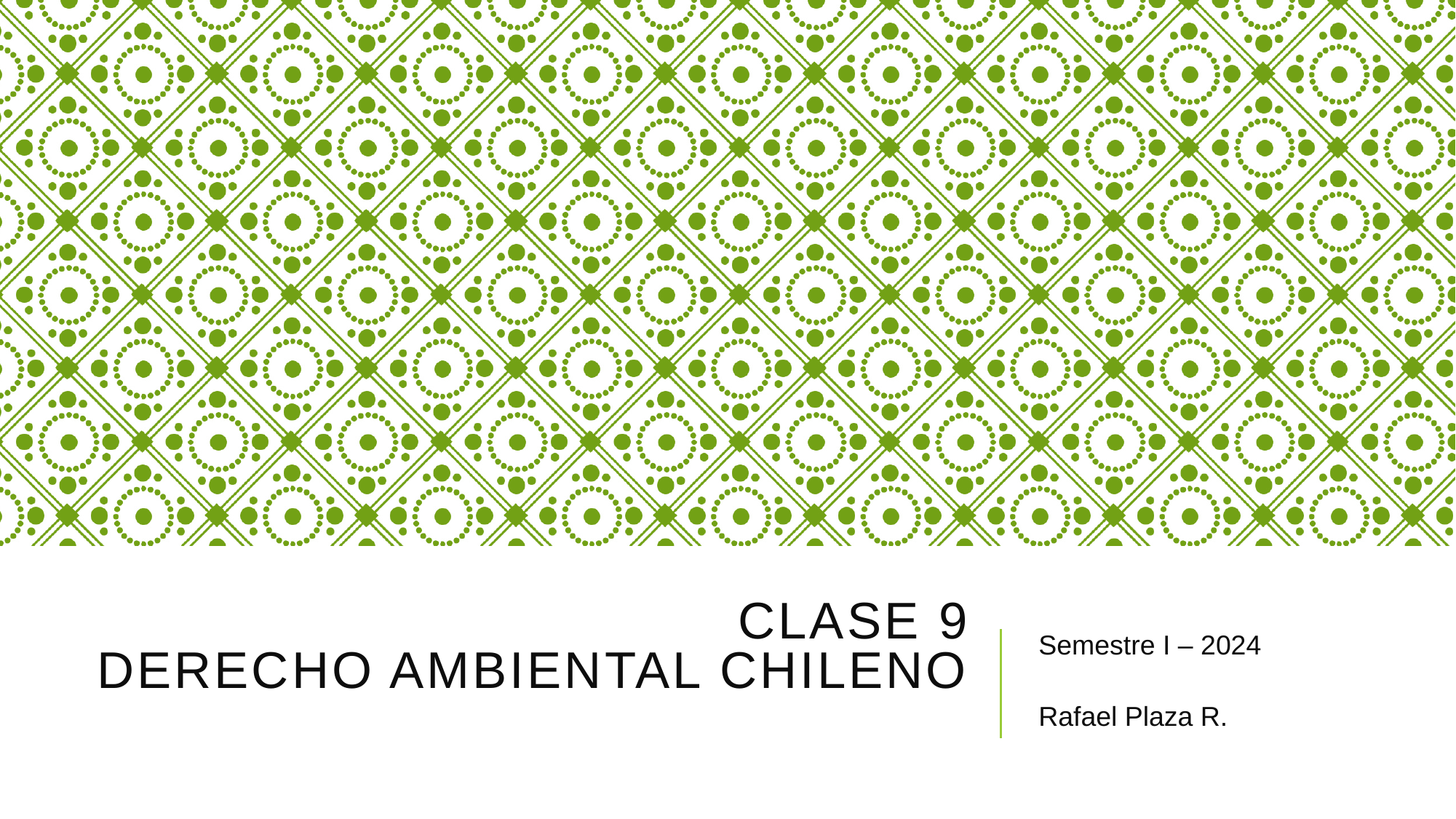

# Clase 9 derecho ambiental chileno
Semestre I – 2024

Rafael Plaza R.